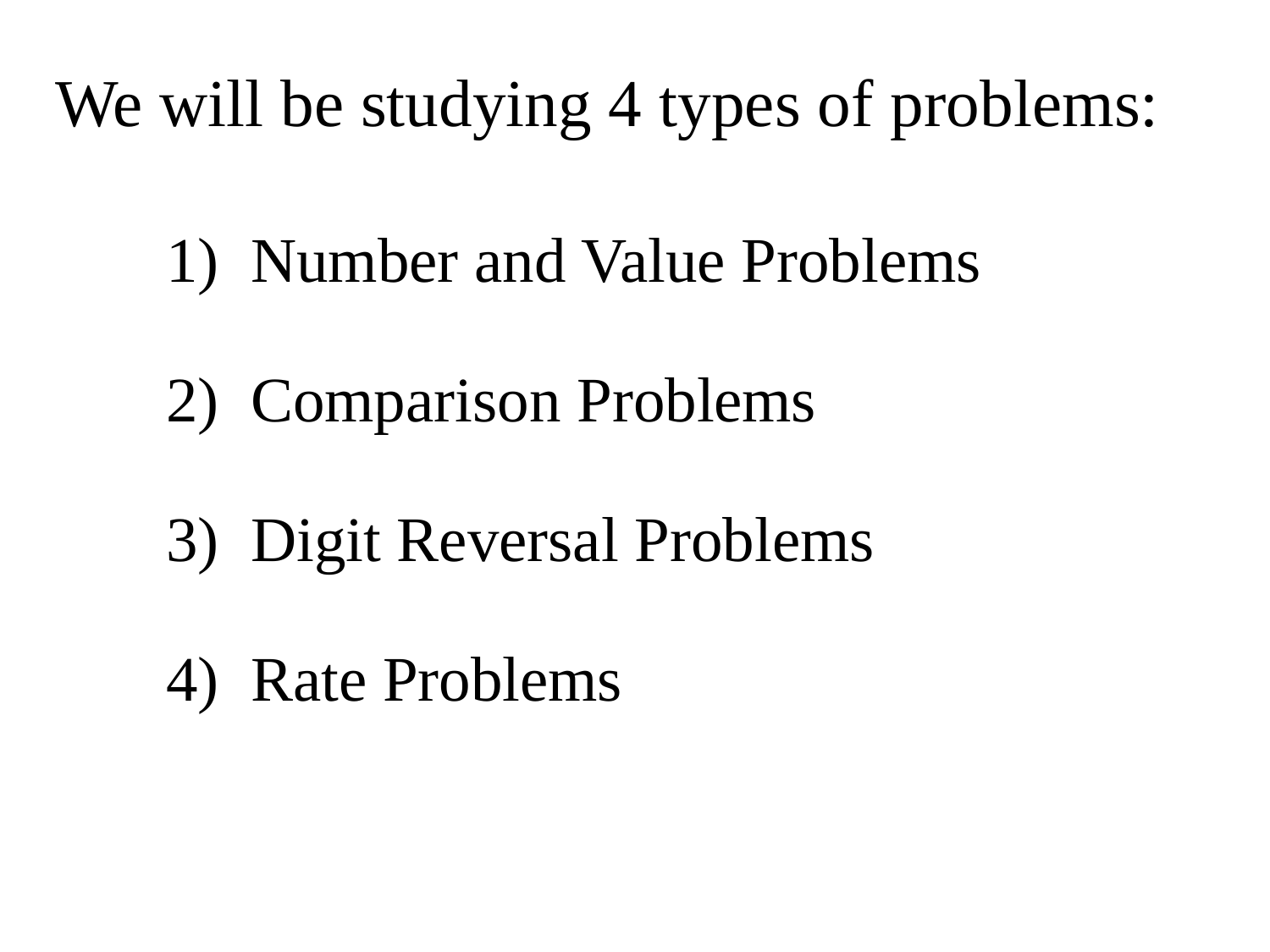

We will be studying 4 types of problems:

Number and Value Problems
Comparison Problems
Digit Reversal Problems
Rate Problems